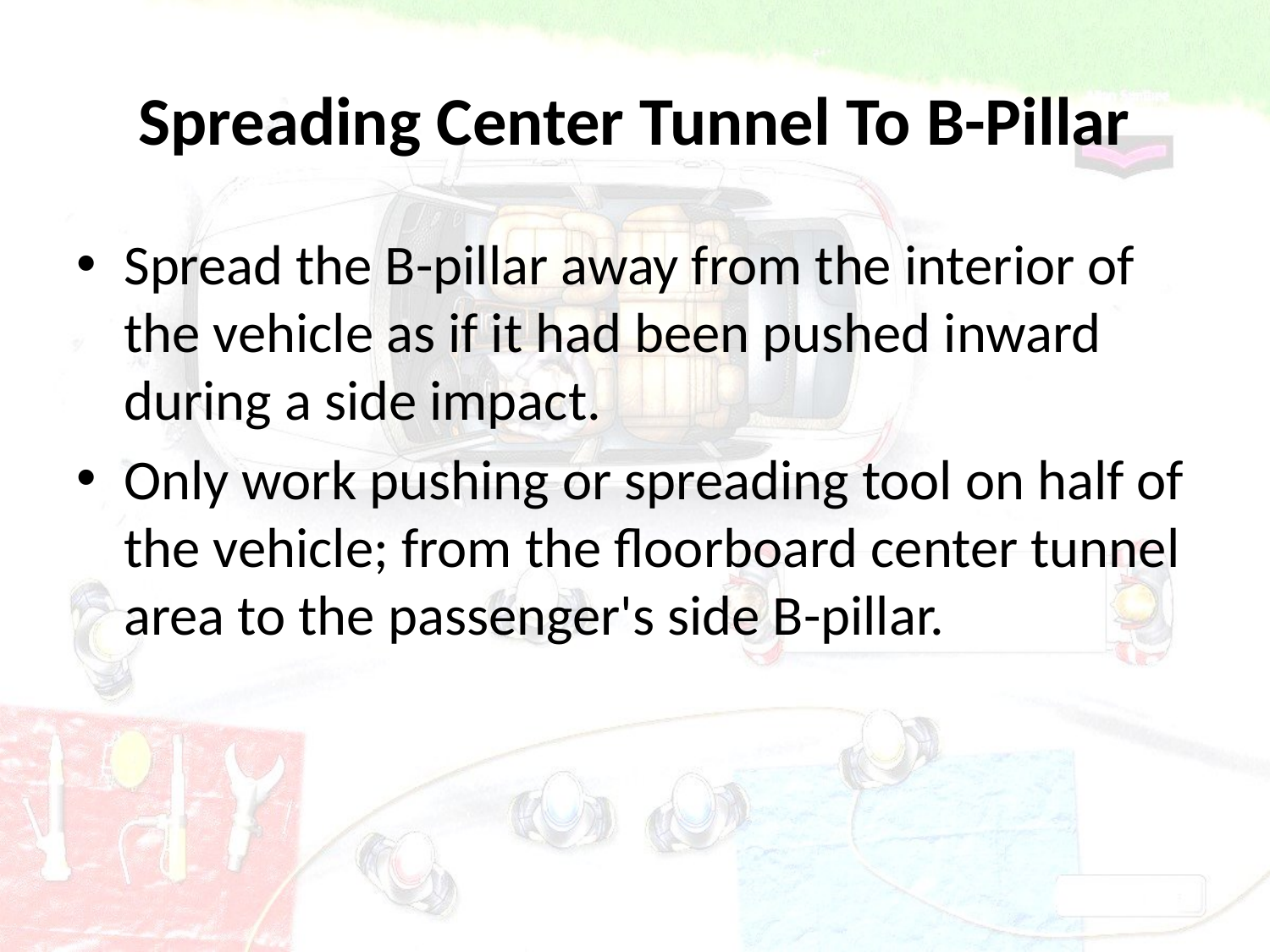

# Spreading Center Tunnel To B-Pillar
Spread the B-pillar away from the interior of the vehicle as if it had been pushed inward during a side impact.
Only work pushing or spreading tool on half of the vehicle; from the floorboard center tunnel area to the passenger's side B-pillar.